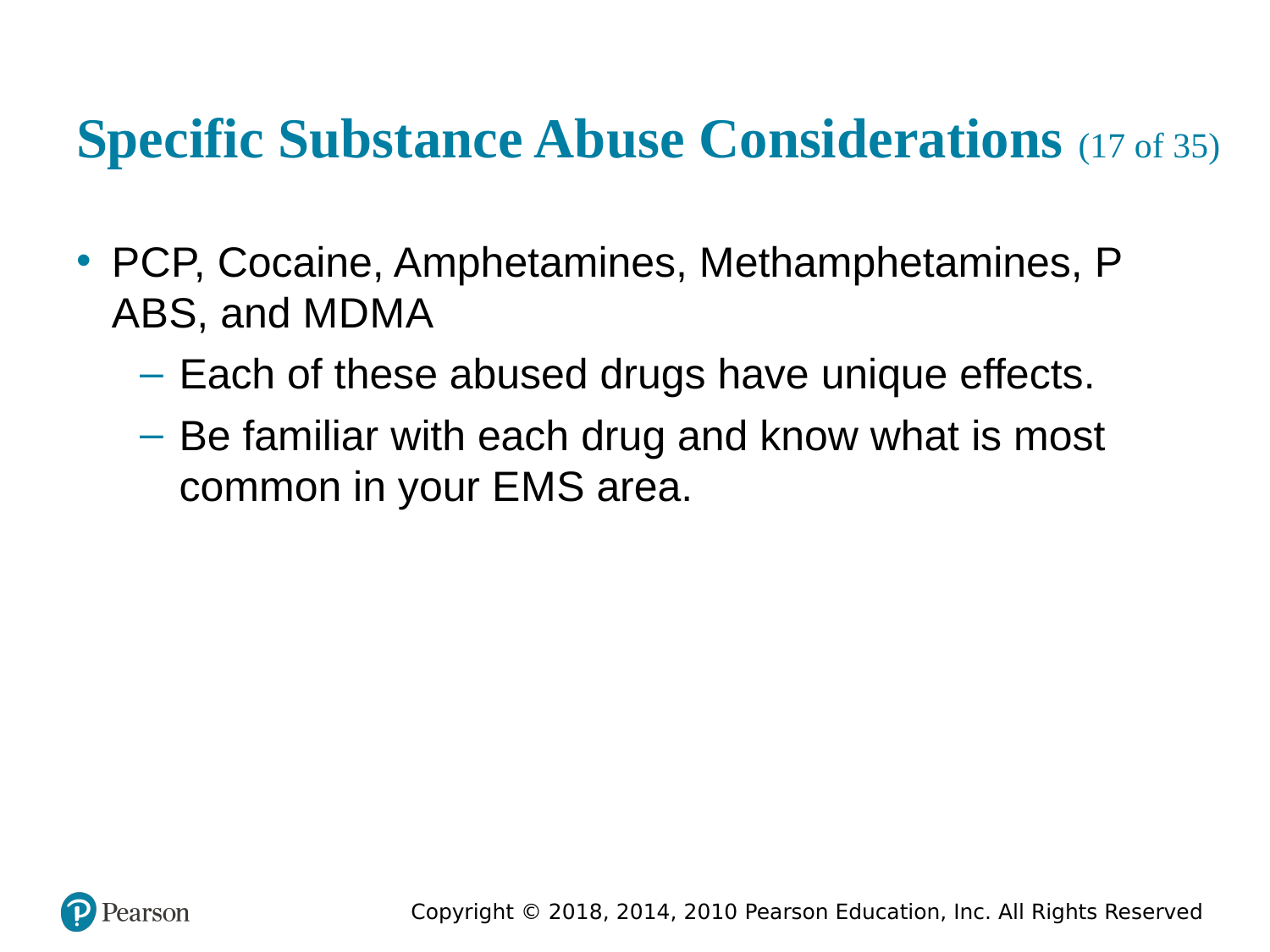

# Specific Substance Abuse Considerations (17 of 35)
P C P, Cocaine, Amphetamines, Methamphetamines, P A B S, and M D M A
Each of these abused drugs have unique effects.
Be familiar with each drug and know what is most common in your E M S area.